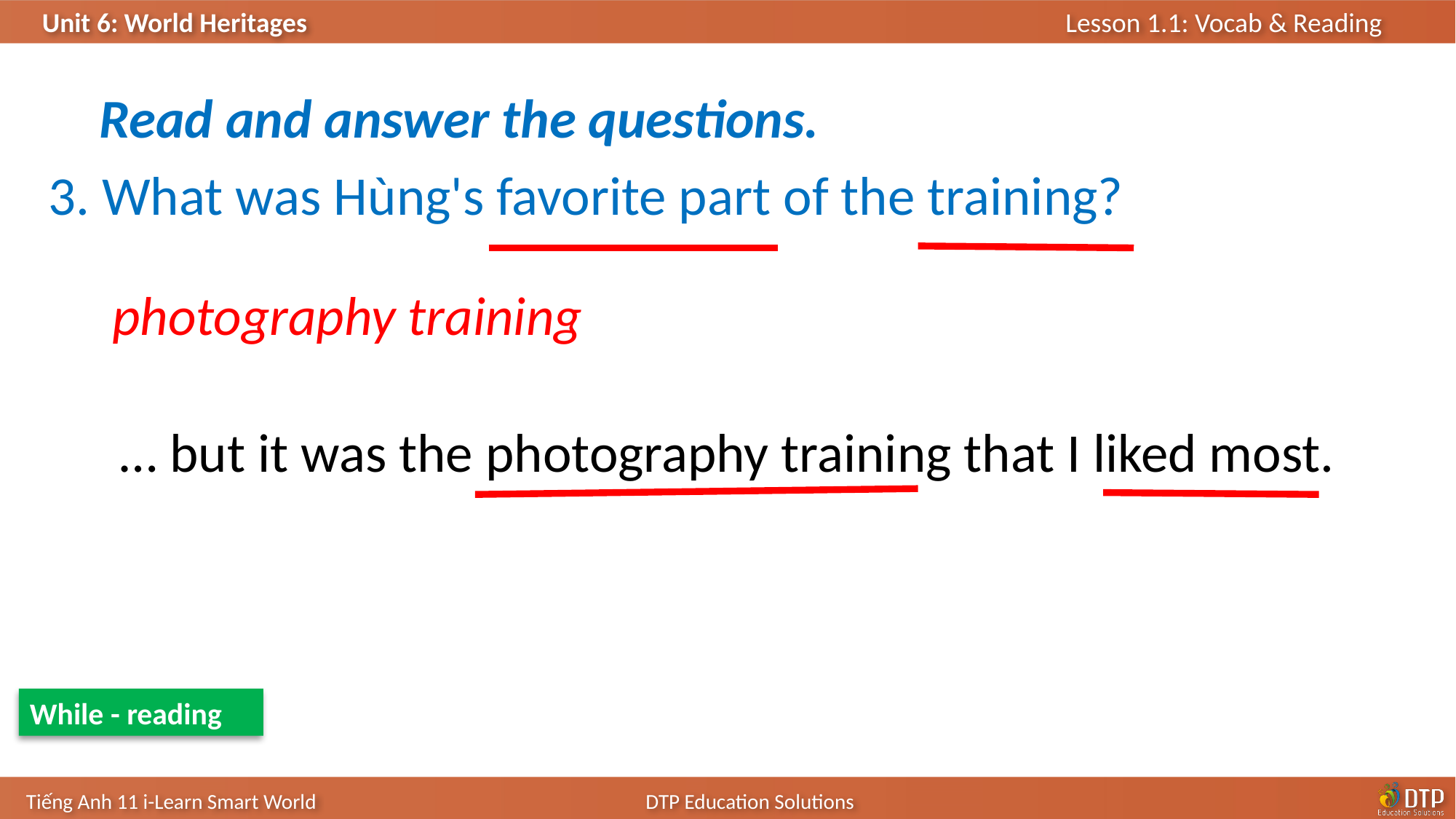

Read and answer the questions.
3. What was Hùng's favorite part of the training?
photography training
	… but it was the photography training that I liked most.
While - reading